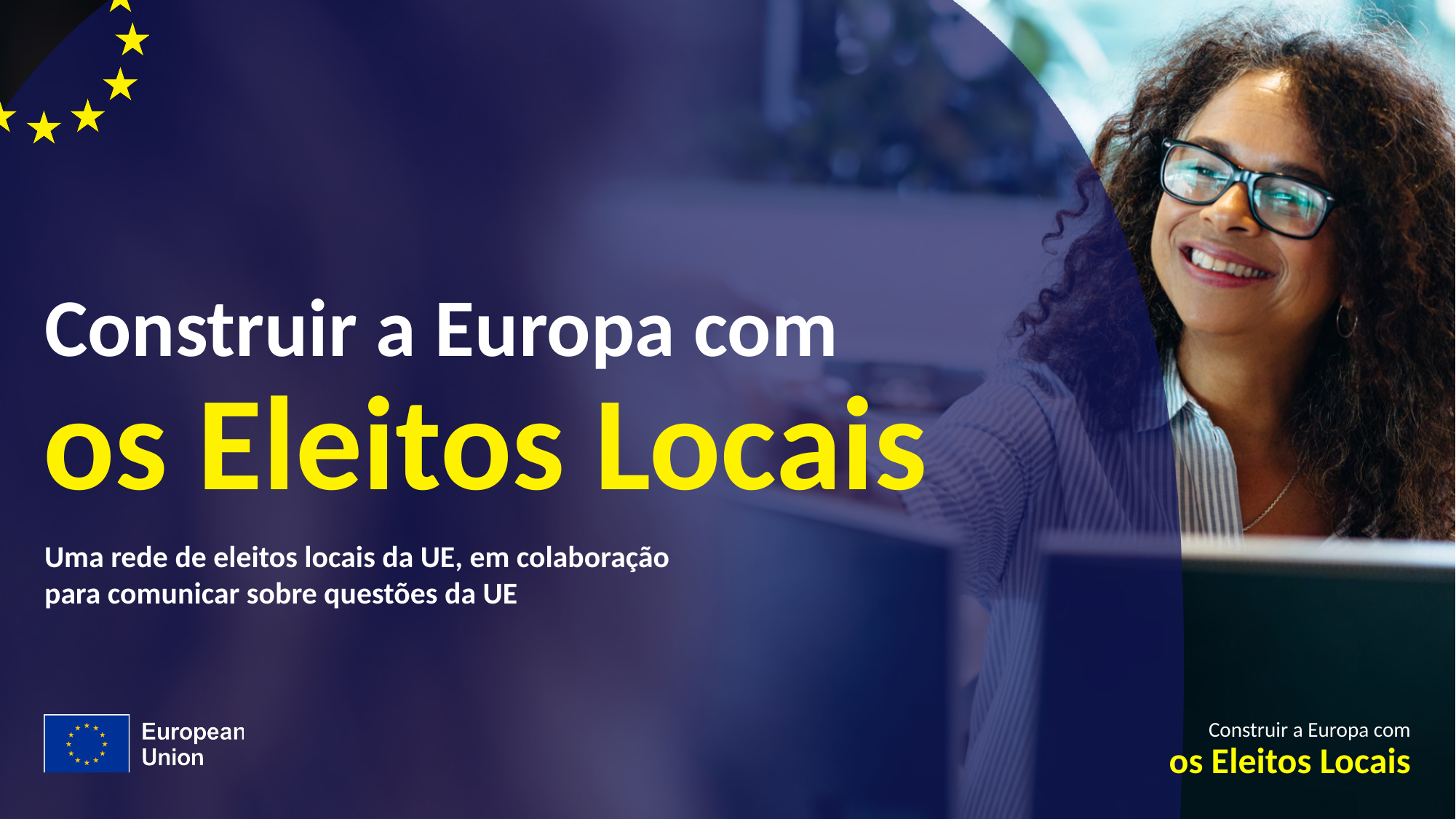

# Construir a Europa com
os Eleitos Locais
Uma rede de eleitos locais da UE, em colaboração
para comunicar sobre questões da UE
Construir a Europa com
os Eleitos Locais